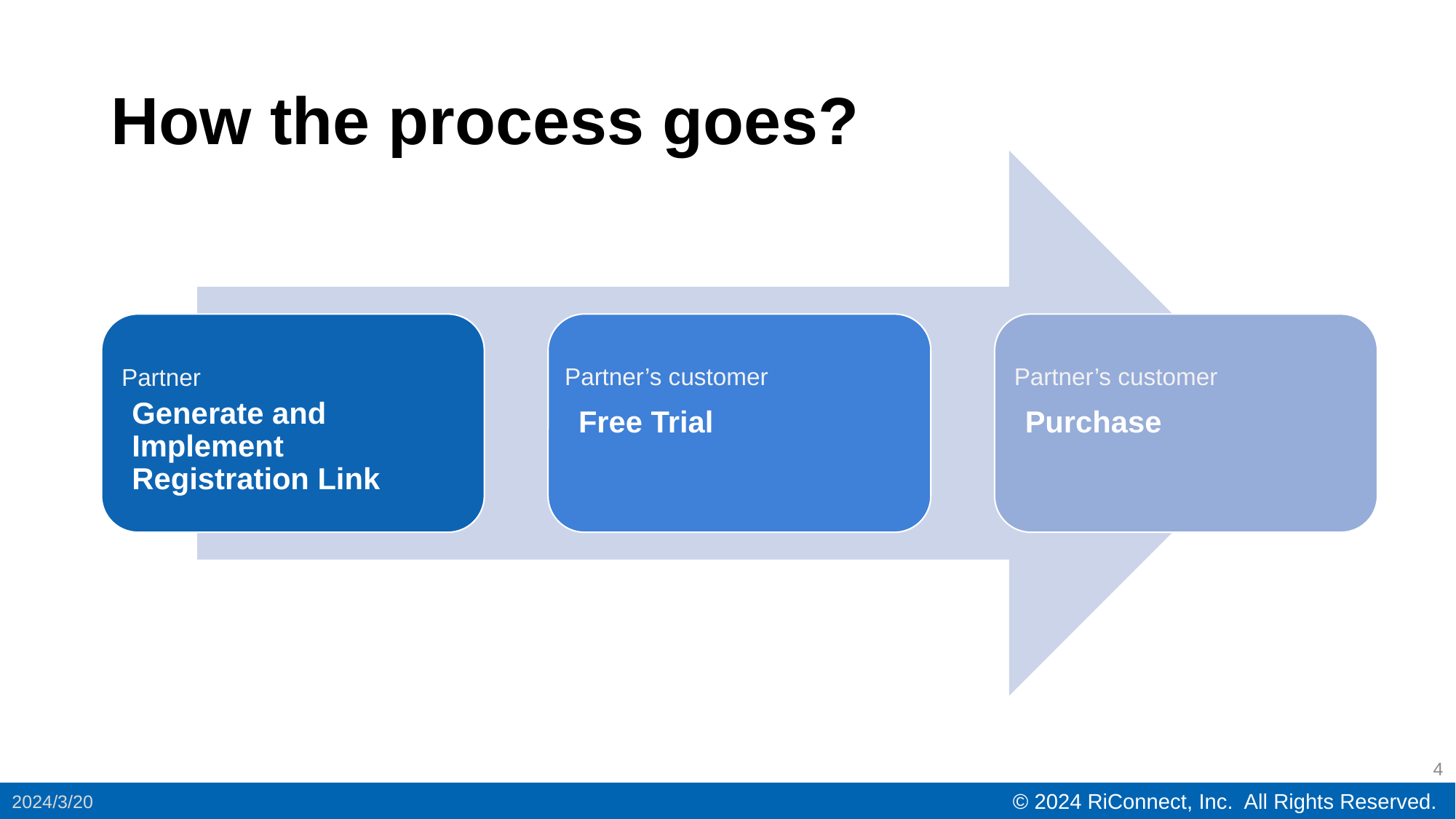

# How the process goes?

Generate and Implement Registration Link
Free Trial
Purchase
Partner’s customer
Partner’s customer
Partner
4
2024/3/20